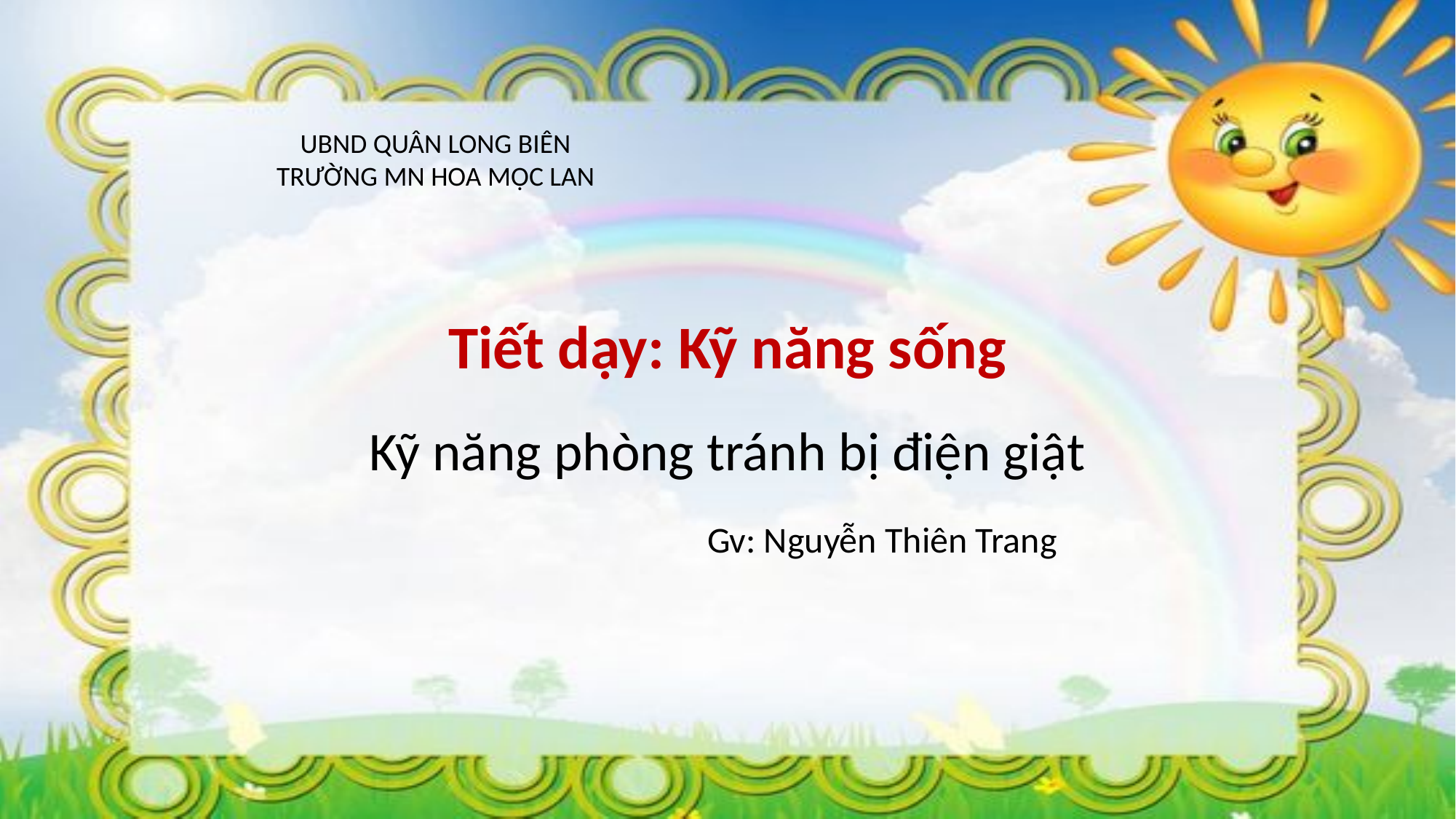

UBND QUÂN LONG BIÊN
TRƯỜNG MN HOA MỘC LAN
Tiết dạy: Kỹ năng sống
Kỹ năng phòng tránh bị điện giật
Gv: Nguyễn Thiên Trang